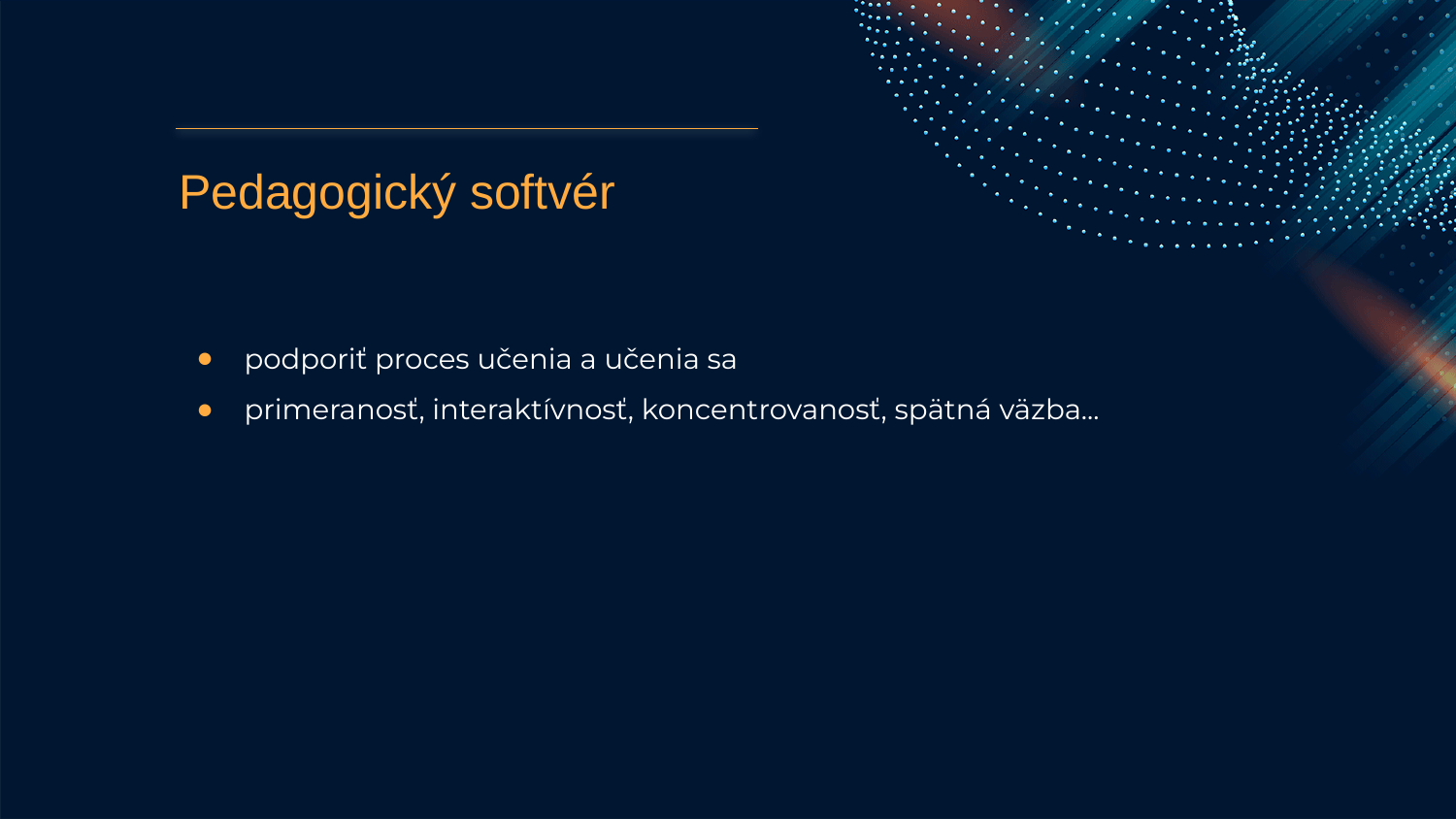

# Pedagogický softvér

podporiť proces učenia a učenia sa
primeranosť, interaktívnosť, koncentrovanosť, spätná väzba...